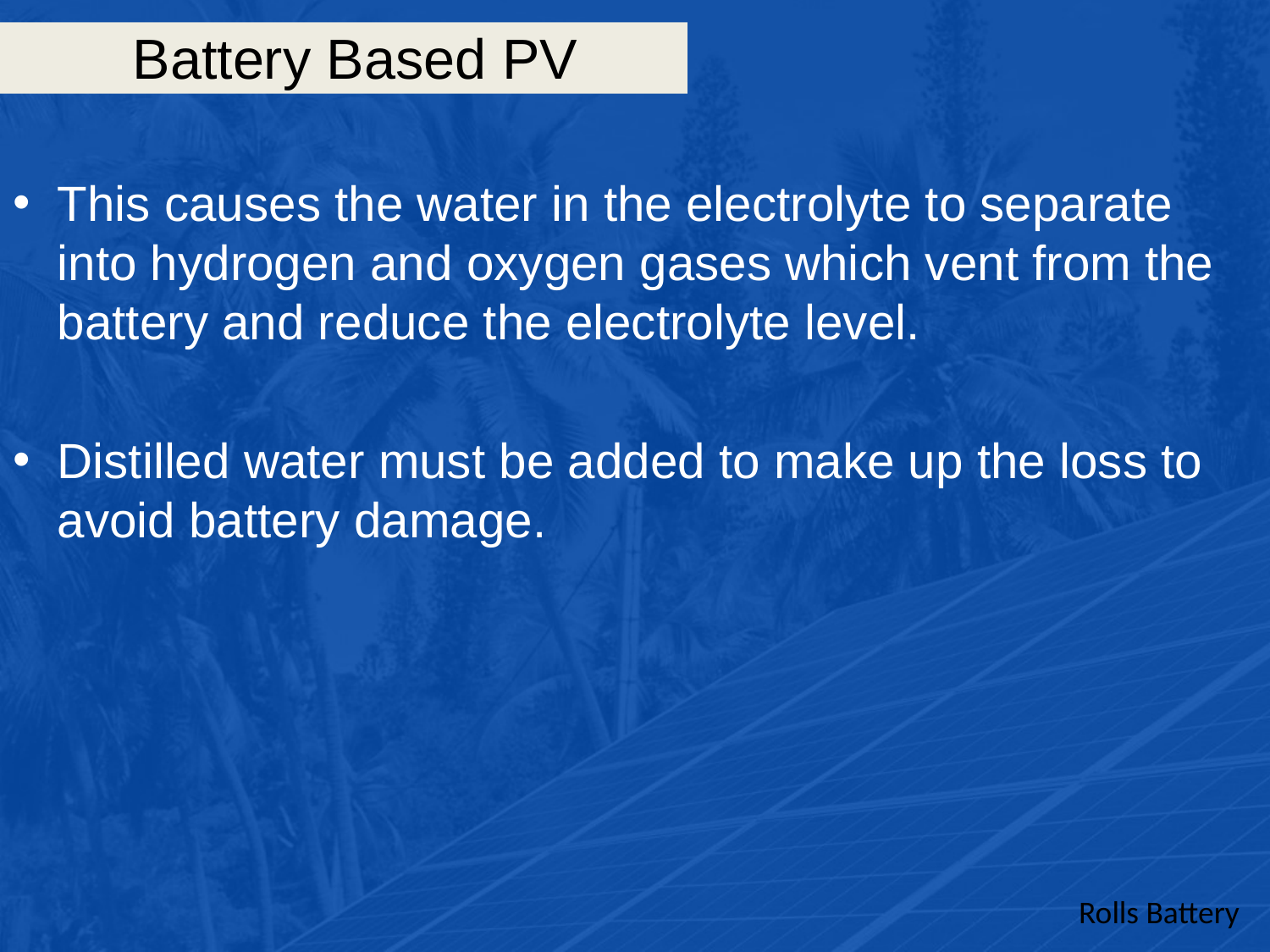

# Battery Based PV
This causes the water in the electrolyte to separate into hydrogen and oxygen gases which vent from the battery and reduce the electrolyte level.

Distilled water must be added to make up the loss to avoid battery damage.

Rolls Battery